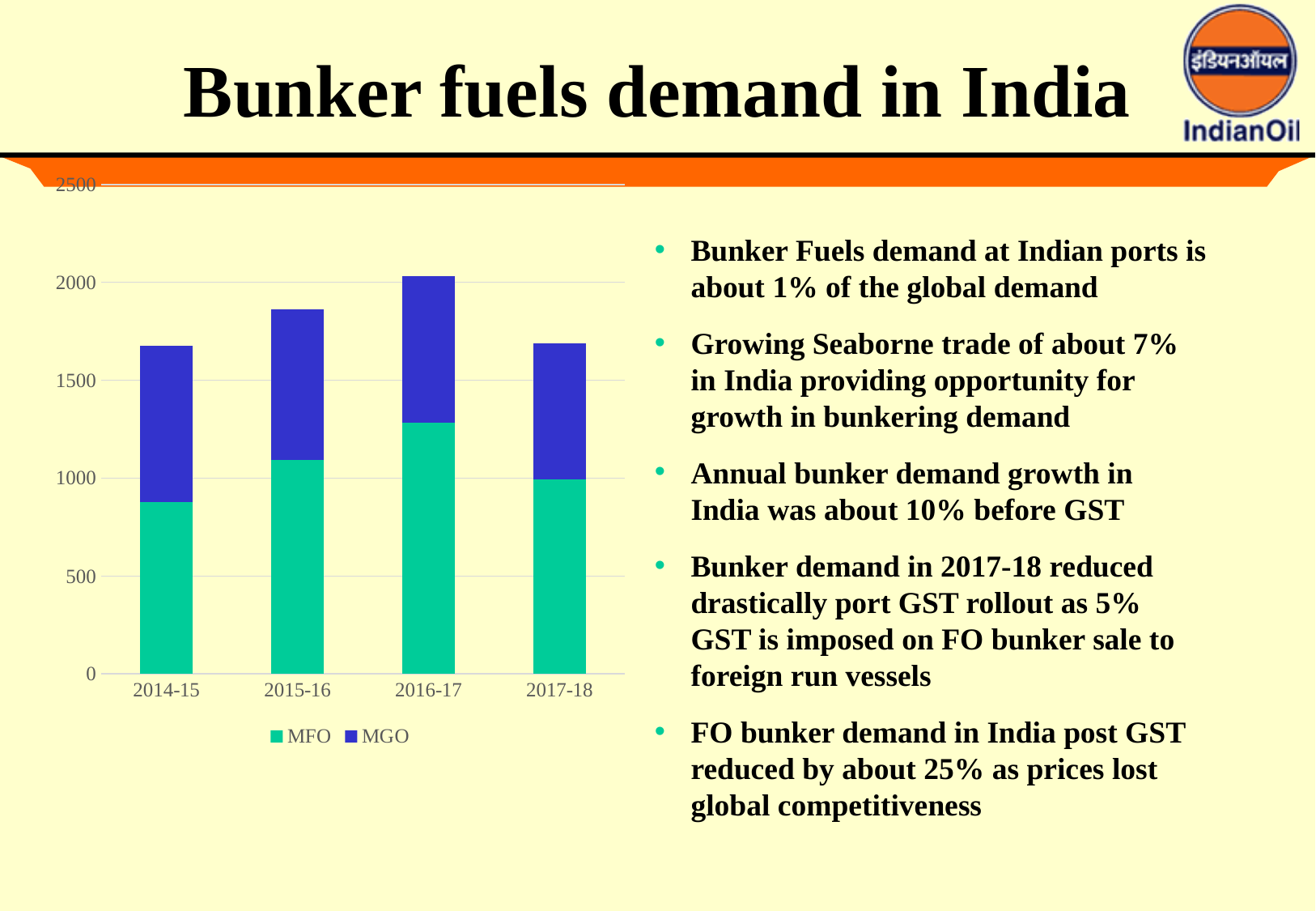

# Bunker fuels demand in India

### Chart

| Category | MFO | MGO |
|---|---|---|
| 2014-15 | 876.0 | 798.0 |
| 2015-16 | 1093.0 | 770.0 |
| 2016-17 | 1284.0 | 747.0 |
| 2017-18 | 993.0 | 697.0 |
Bunker Fuels demand at Indian ports is about 1% of the global demand
Growing Seaborne trade of about 7% in India providing opportunity for growth in bunkering demand
Annual bunker demand growth in India was about 10% before GST
Bunker demand in 2017-18 reduced drastically port GST rollout as 5% GST is imposed on FO bunker sale to foreign run vessels
FO bunker demand in India post GST reduced by about 25% as prices lost global competitiveness